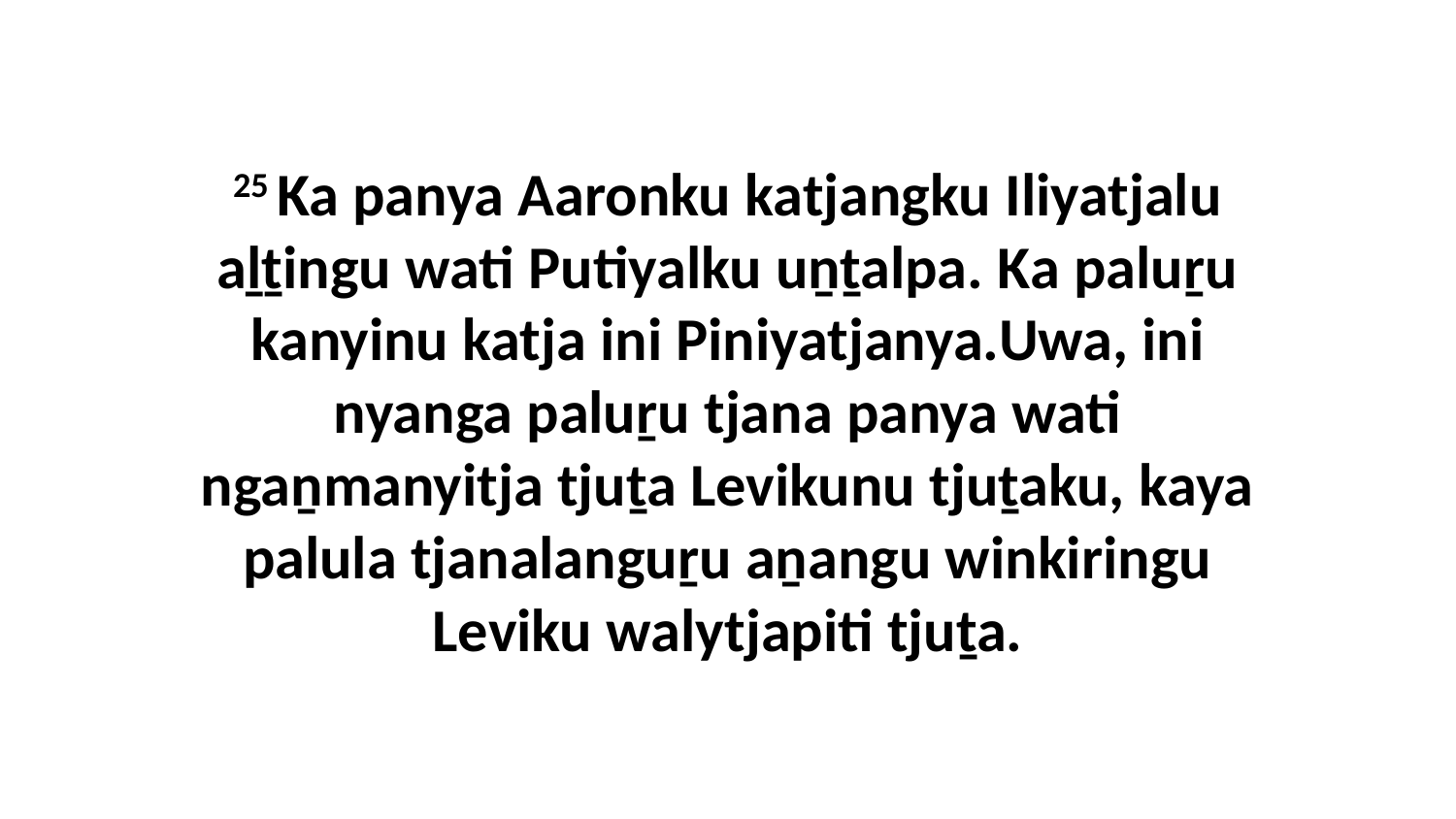

25 Ka panya Aaronku katjangku Iliyatjalu aḻṯingu wati Putiyalku uṉṯalpa. Ka paluṟu kanyinu katja ini Piniyatjanya.Uwa, ini nyanga paluṟu tjana panya wati ngaṉmanyitja tjuṯa Levikunu tjuṯaku, kaya palula tjanalanguṟu aṉangu winkiringu Leviku walytjapiti tjuṯa.